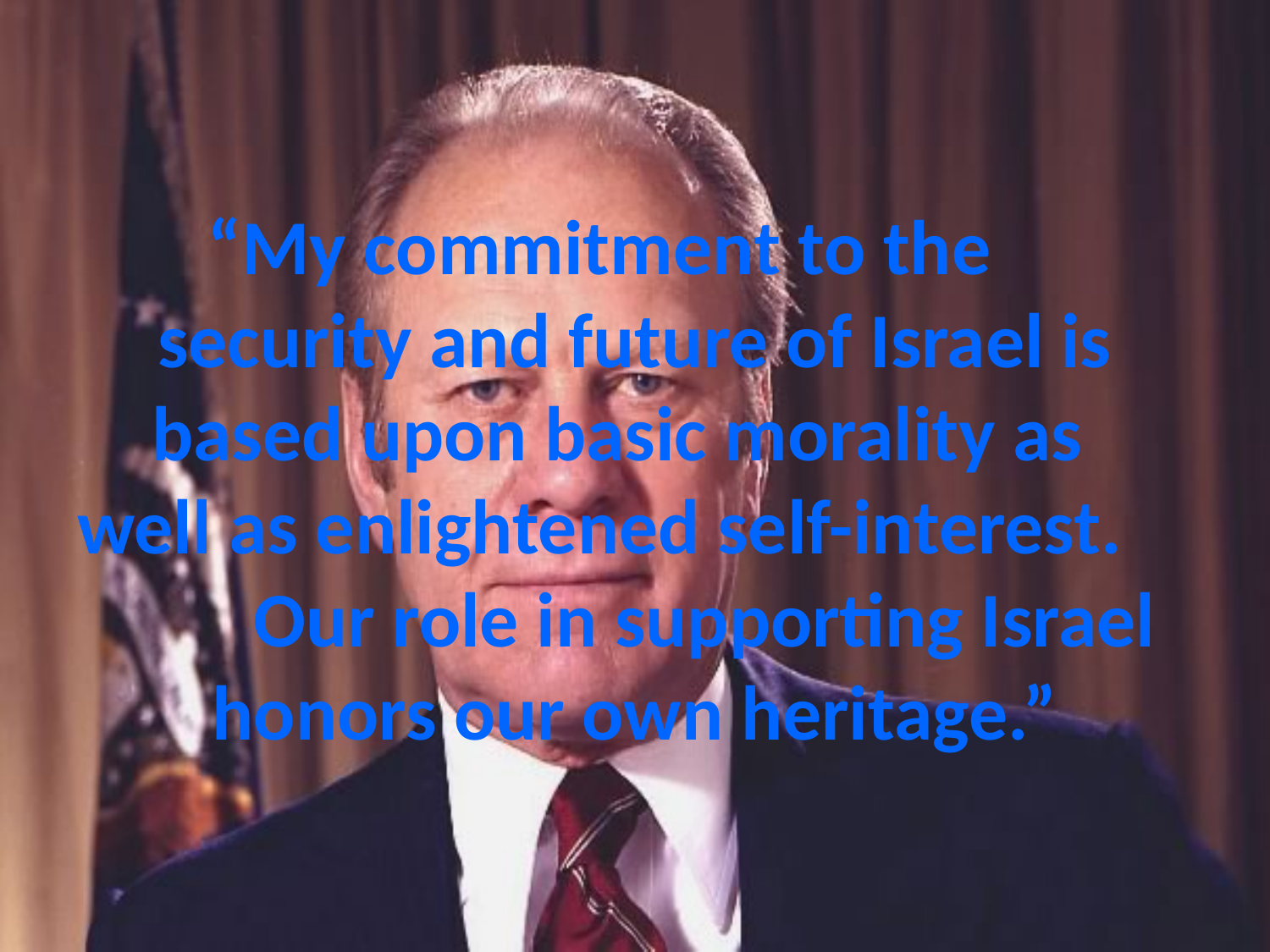

# “My commitment to the     security and future of Israel is based upon basic morality as   well as enlightened self-interest.             Our role in supporting Israel honors our own heritage.”